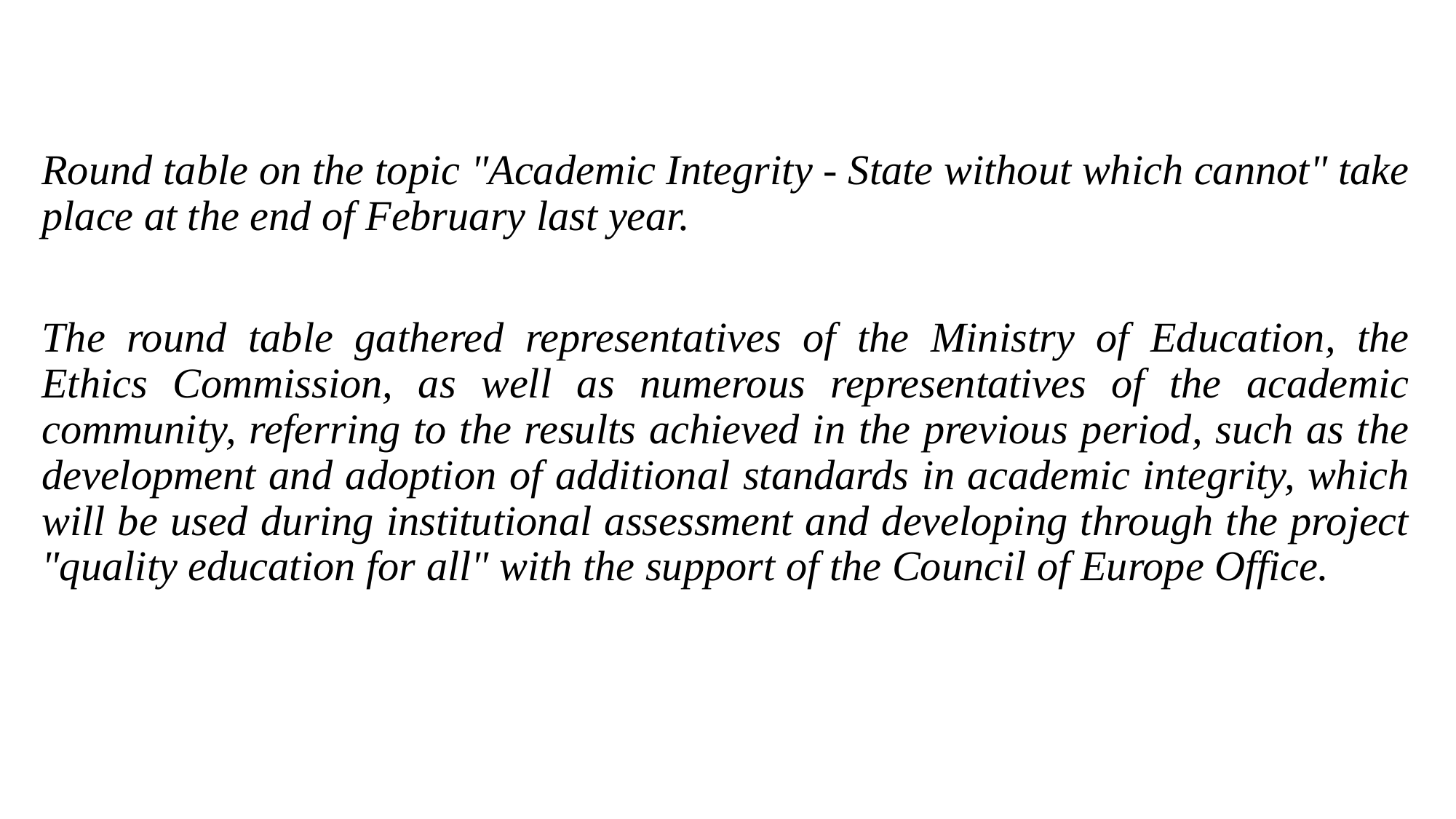

Round table on the topic "Academic Integrity - State without which cannot" take place at the end of February last year.

The round table gathered representatives of the Ministry of Education, the Ethics Commission, as well as numerous representatives of the academic community, referring to the results achieved in the previous period, such as the development and adoption of additional standards in academic integrity, which will be used during institutional assessment and developing through the project "quality education for all" with the support of the Council of Europe Office.